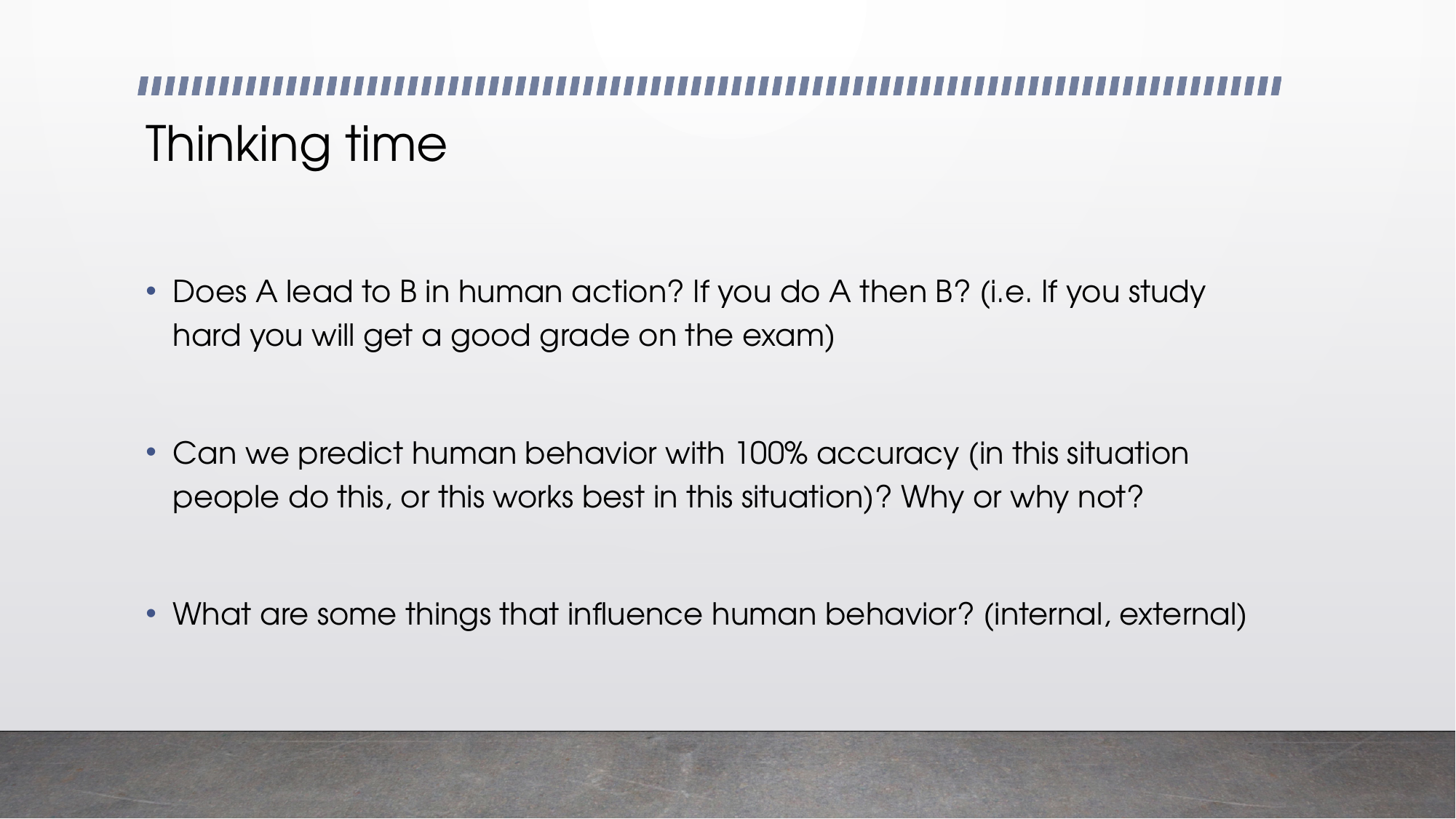

# Thinking time
Does A lead to B in human action? If you do A then B? (i.e. If you study hard you will get a good grade on the exam)

Can we predict human behavior with 100% accuracy (in this situation people do this, or this works best in this situation)? Why or why not?

What are some things that influence human behavior? (internal, external)